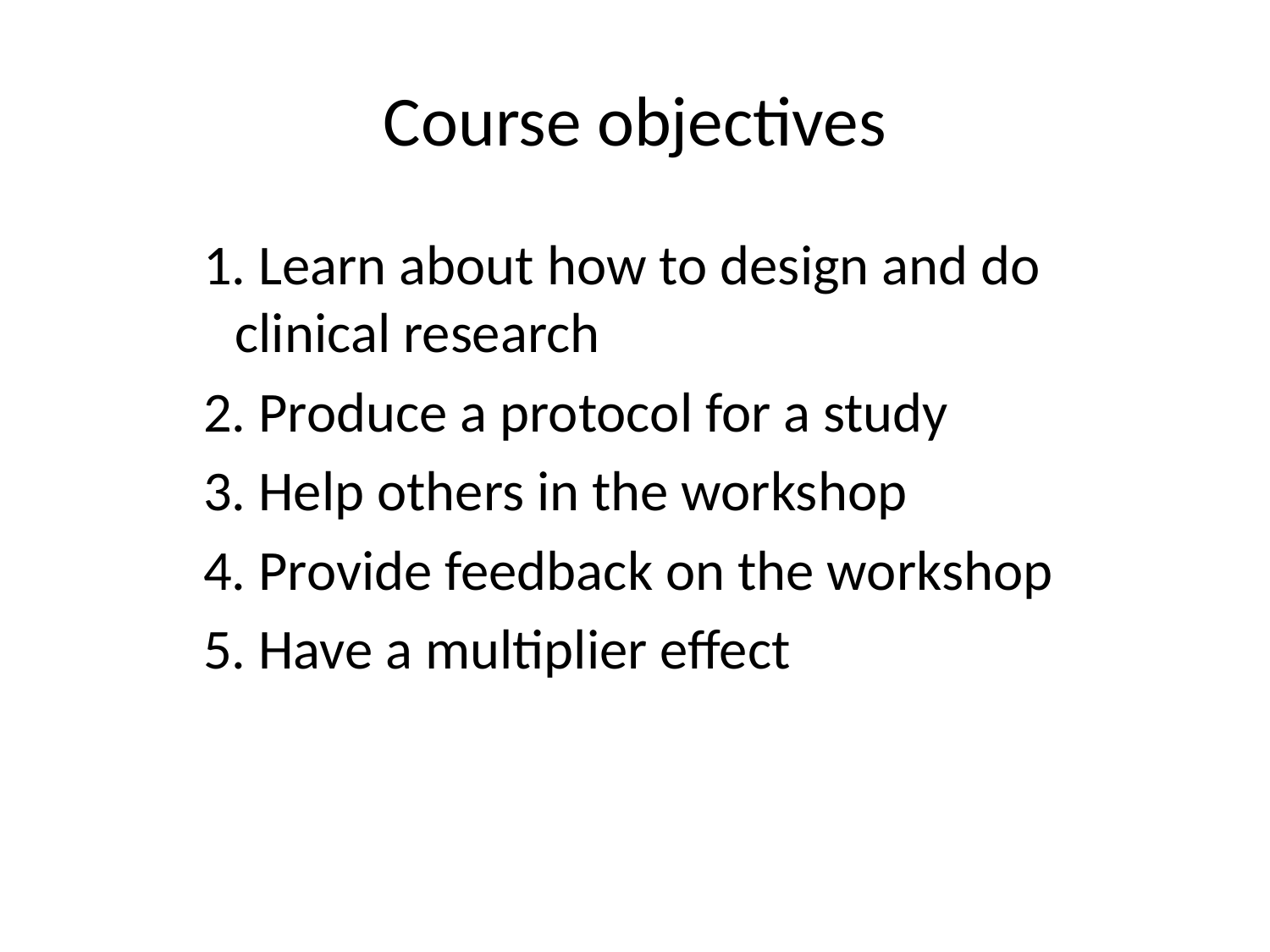

# Course objectives
1. Learn about how to design and do clinical research
2. Produce a protocol for a study
3. Help others in the workshop
4. Provide feedback on the workshop
5. Have a multiplier effect